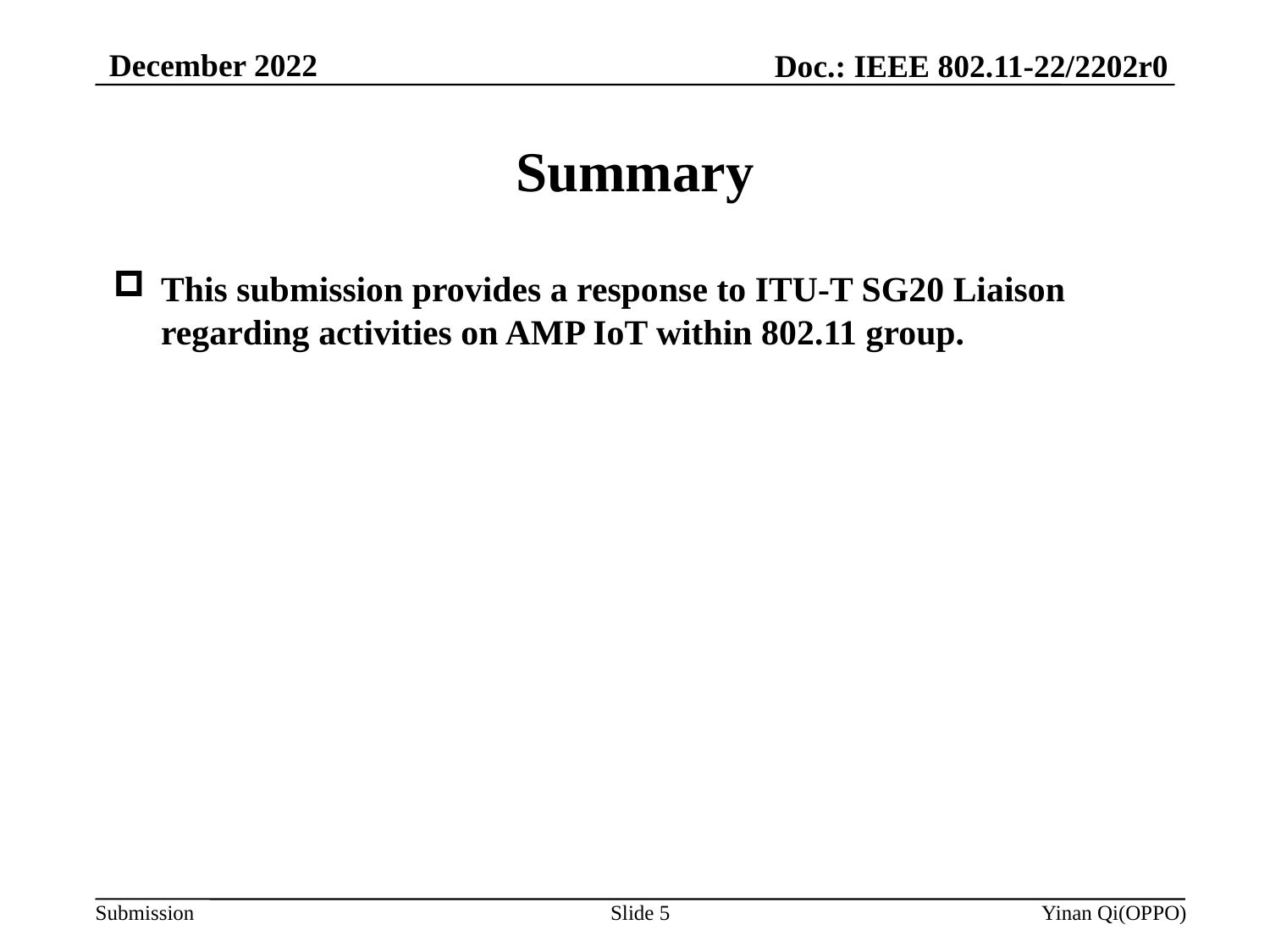

December 2022
Doc.: IEEE 802.11-22/2202r0
# Summary
This submission provides a response to ITU-T SG20 Liaison regarding activities on AMP IoT within 802.11 group.

Slide 5
Yinan Qi(OPPO)